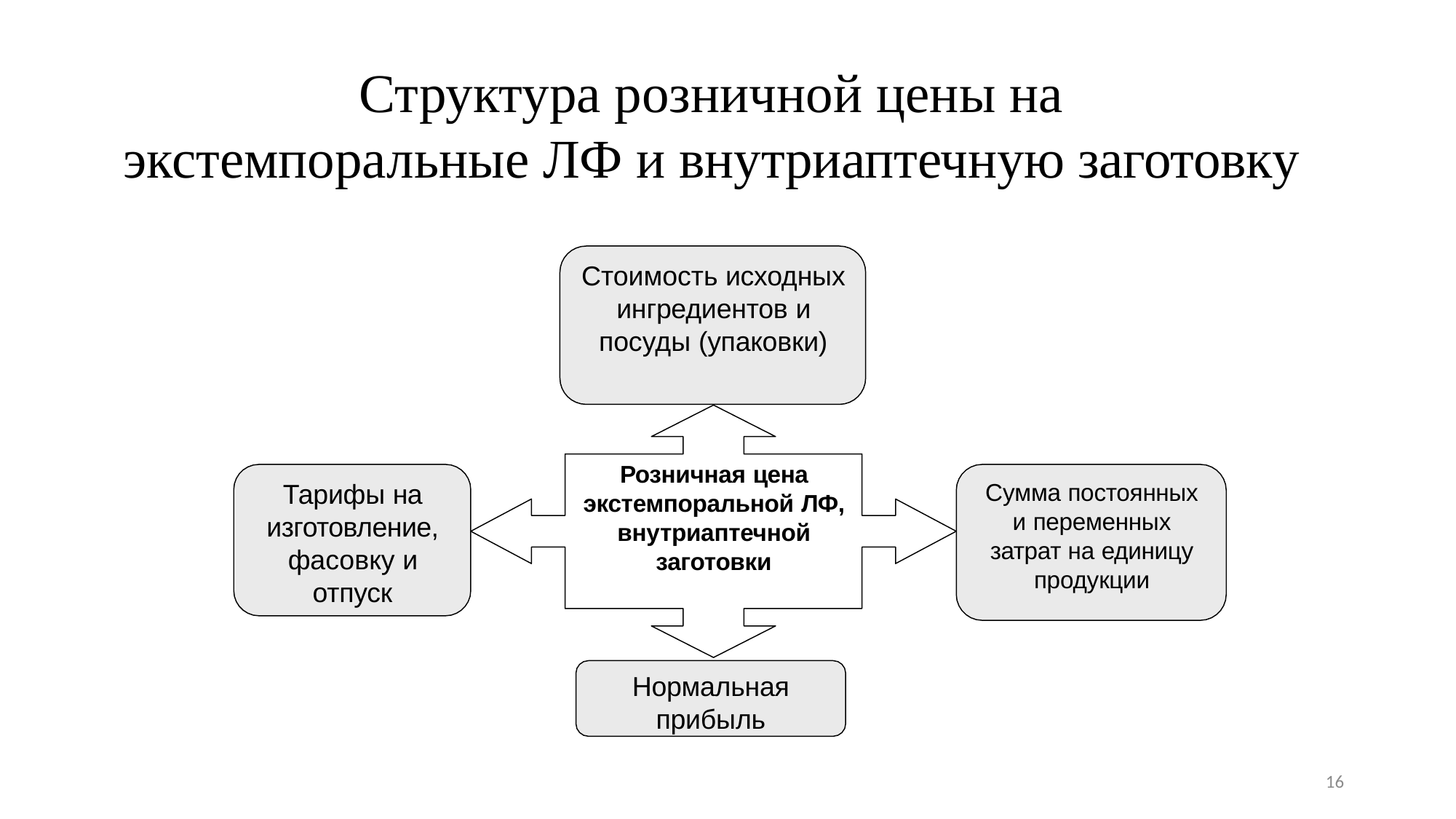

# Структура розничной цены на
экстемпоральные ЛФ и внутриаптечную заготовку

Стоимость исходных ингредиентов и посуды (упаковки)

Розничная цена экстемпоральной ЛФ, внутриаптечной заготовки

Тарифы на изготовление, фасовку и отпуск
Сумма постоянных и переменных затрат на единицу продукции

Нормальная
прибыль
16